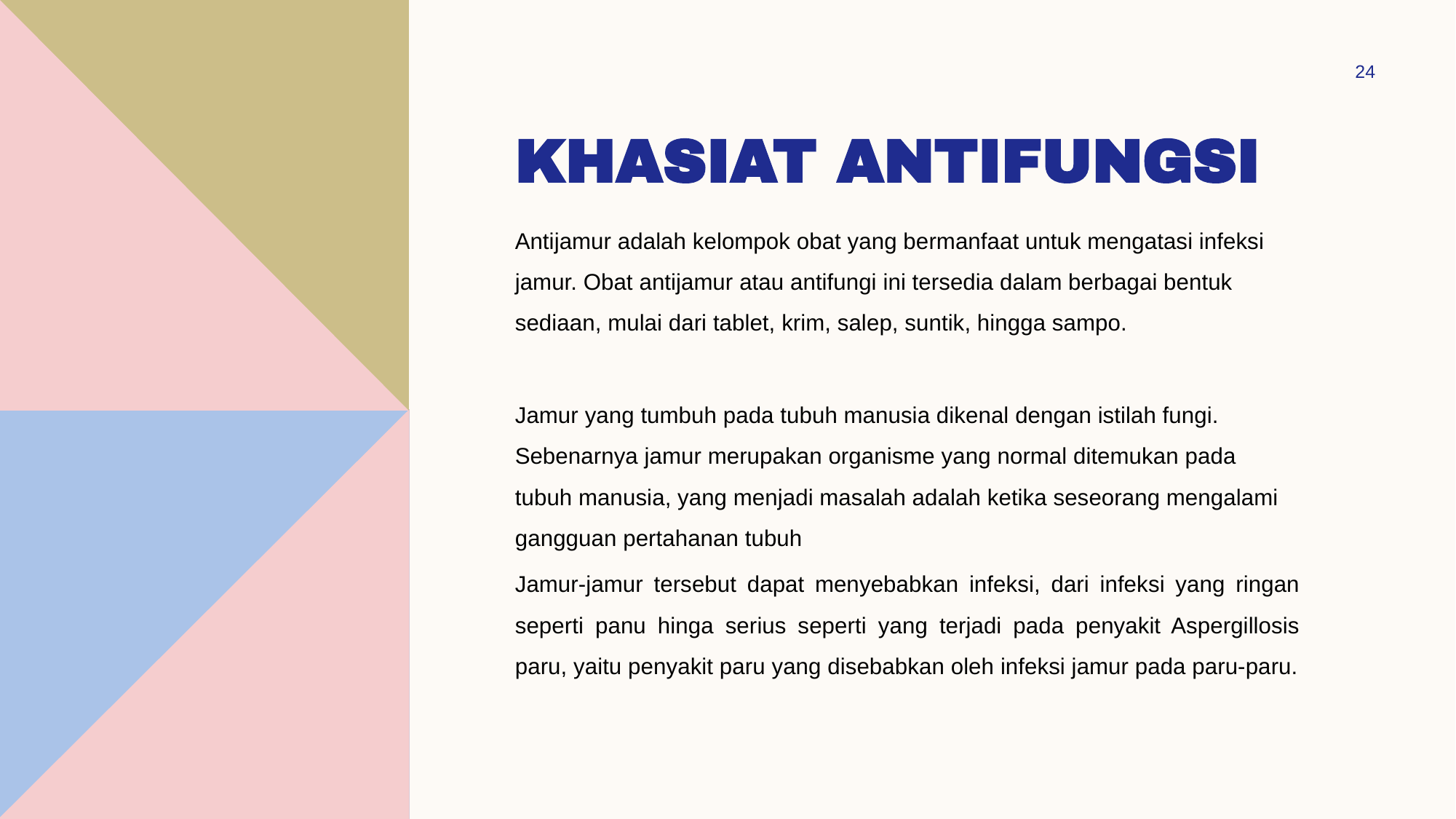

24
# KHASIAT ANTIFUNGSI
Antijamur adalah kelompok obat yang bermanfaat untuk mengatasi infeksi jamur. Obat antijamur atau antifungi ini tersedia dalam berbagai bentuk sediaan, mulai dari tablet, krim, salep, suntik, hingga sampo.

Jamur yang tumbuh pada tubuh manusia dikenal dengan istilah fungi. Sebenarnya jamur merupakan organisme yang normal ditemukan pada tubuh manusia, yang menjadi masalah adalah ketika seseorang mengalami gangguan pertahanan tubuh
Jamur-jamur tersebut dapat menyebabkan infeksi, dari infeksi yang ringan seperti panu hinga serius seperti yang terjadi pada penyakit Aspergillosis paru, yaitu penyakit paru yang disebabkan oleh infeksi jamur pada paru-paru.